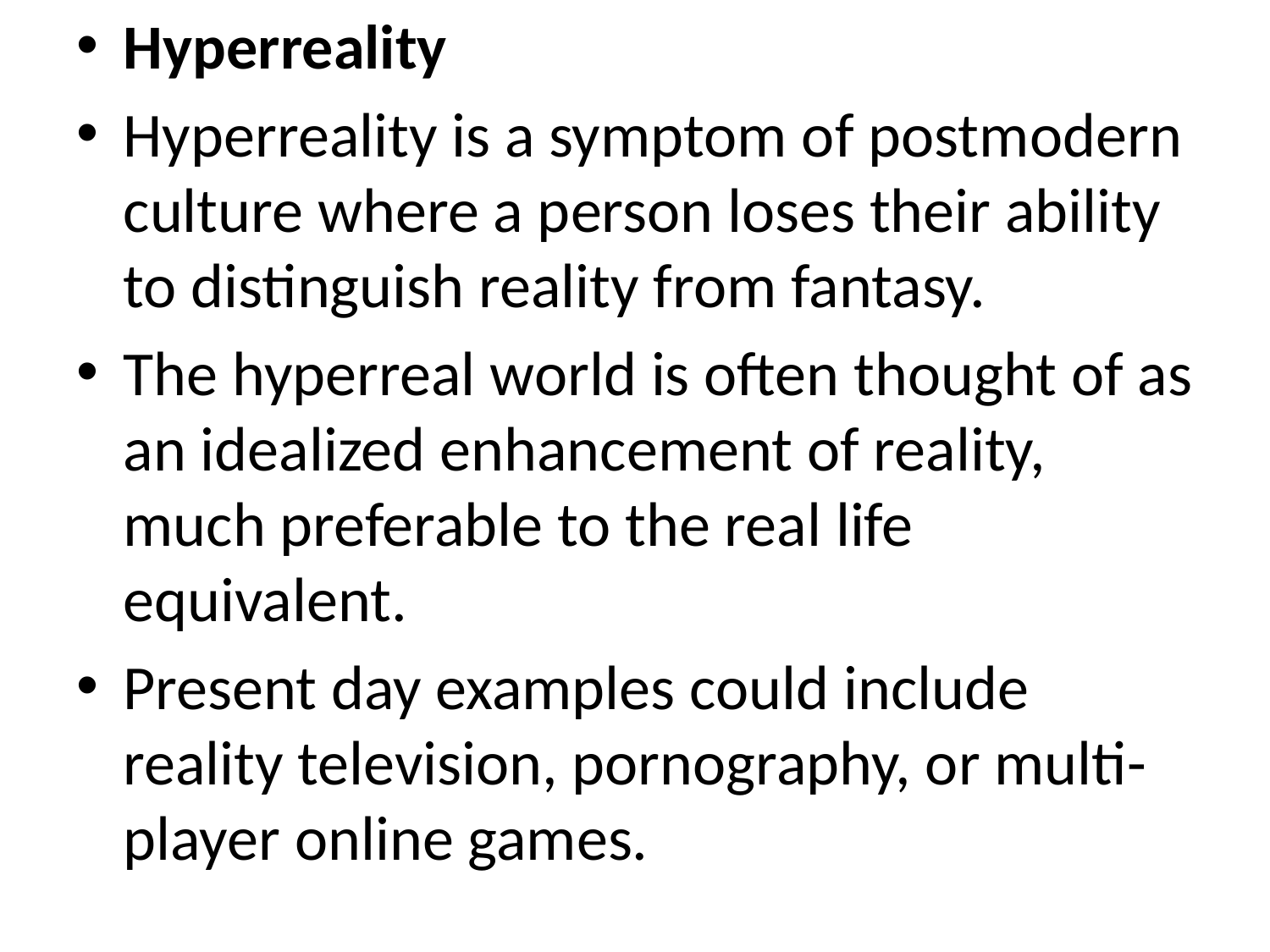

Hyperreality
Hyperreality is a symptom of postmodern culture where a person loses their ability to distinguish reality from fantasy.
The hyperreal world is often thought of as an idealized enhancement of reality, much preferable to the real life equivalent.
Present day examples could include reality television, pornography, or multi-player online games.

#